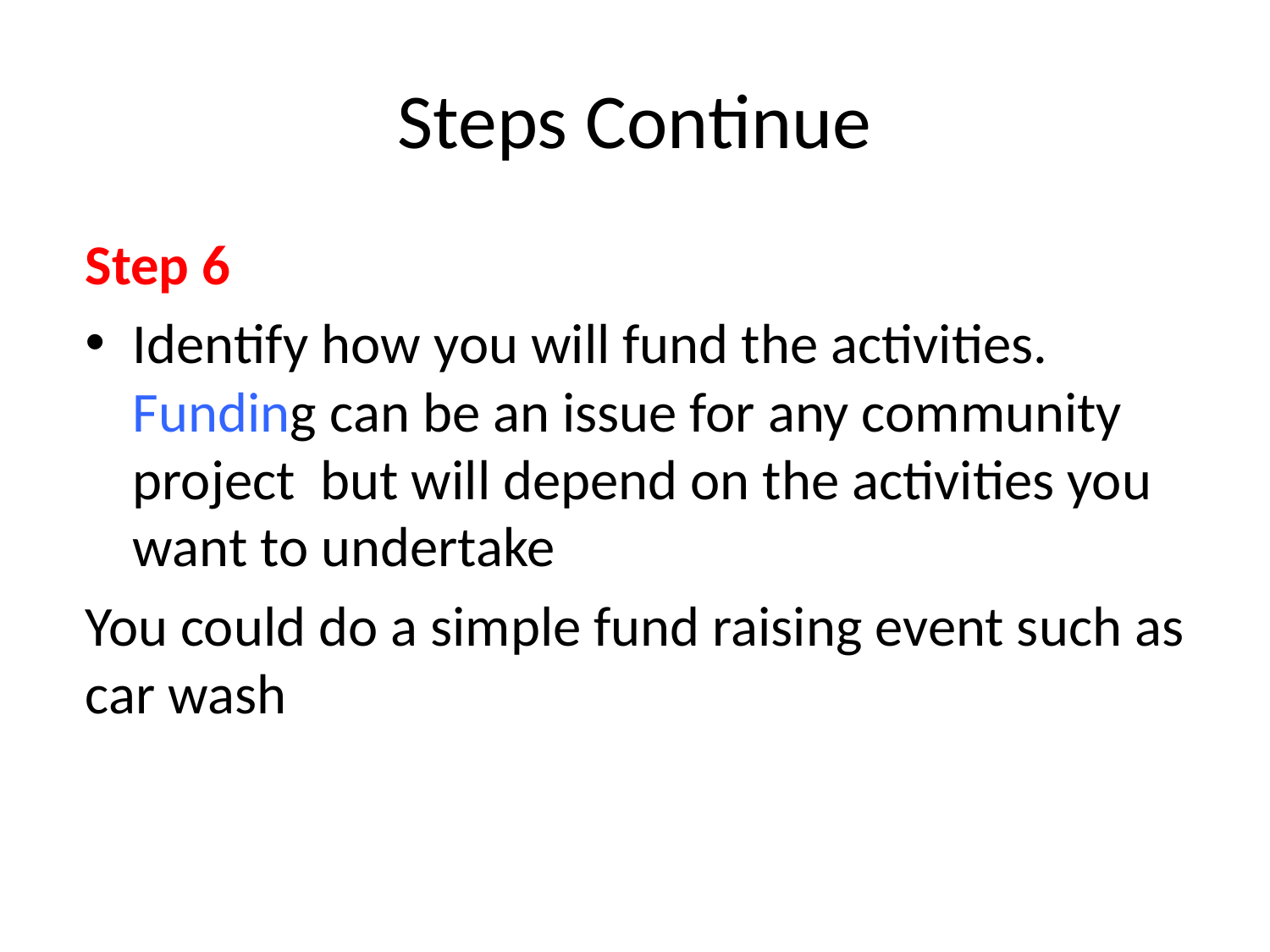

# Steps Continue
Step 6
Identify how you will fund the activities. Funding can be an issue for any community project  but will depend on the activities you want to undertake
You could do a simple fund raising event such as car wash